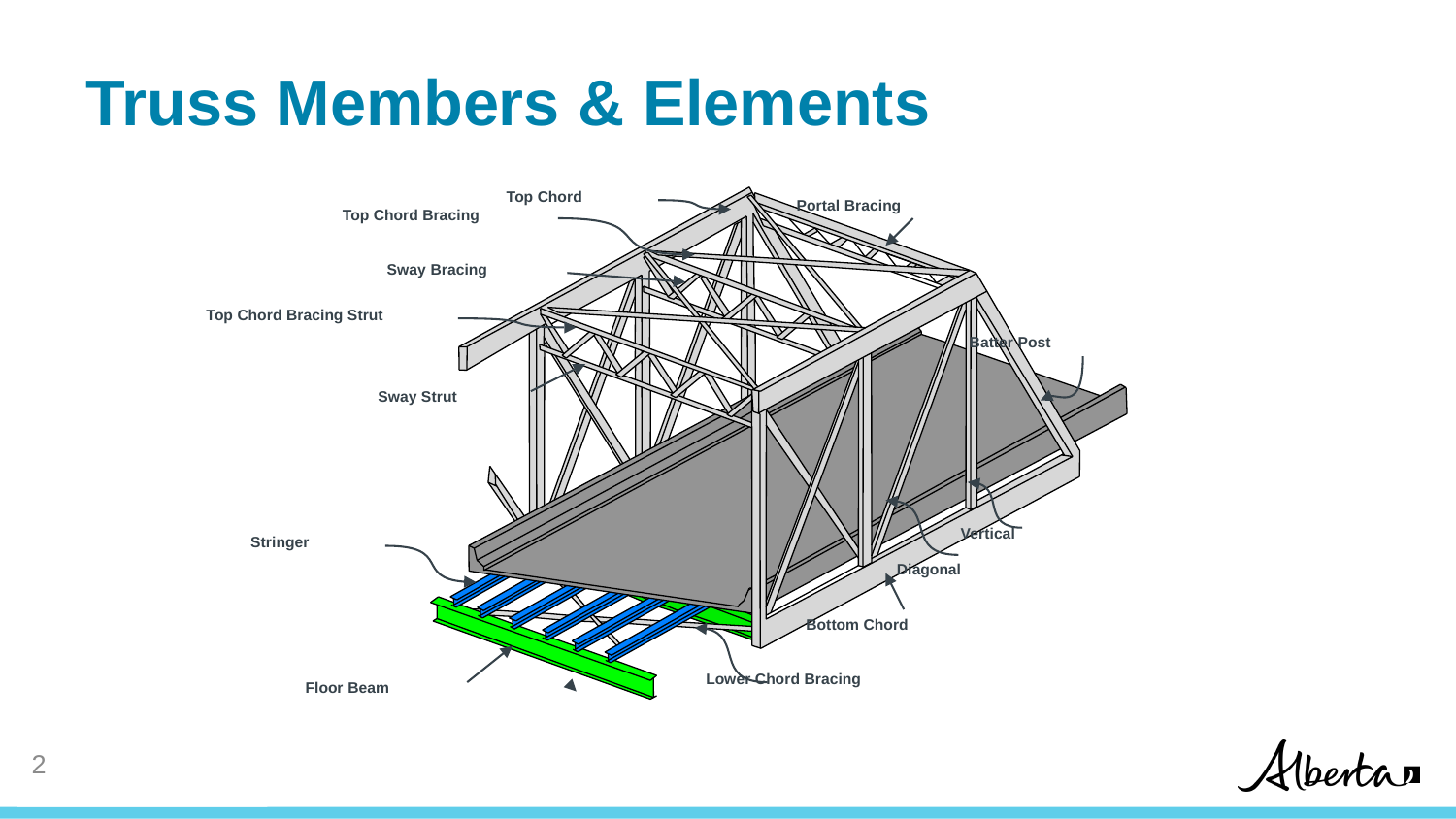

# Truss Members & Elements
Top Chord

Portal Bracing

Top Chord Bracing

Sway Bracing

Top Chord Bracing Strut

Batter Post

Sway Strut

Vertical
Stringer

Diagonal

Bottom Chord

Lower Chord Bracing
Floor Beam

2